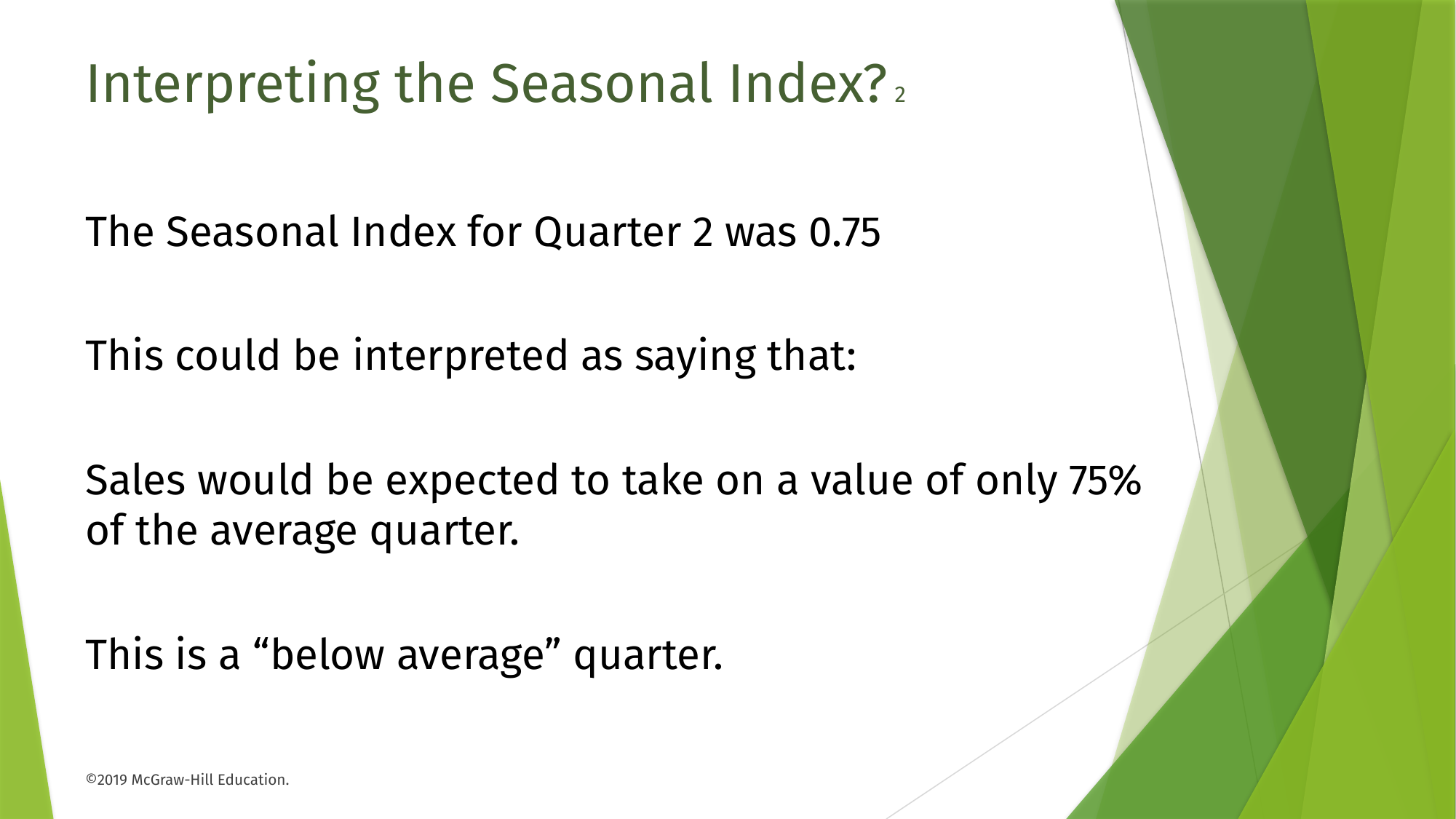

# Interpreting the Seasonal Index? 2
The Seasonal Index for Quarter 2 was 0.75
This could be interpreted as saying that:
Sales would be expected to take on a value of only 75% of the average quarter.
This is a “below average” quarter.